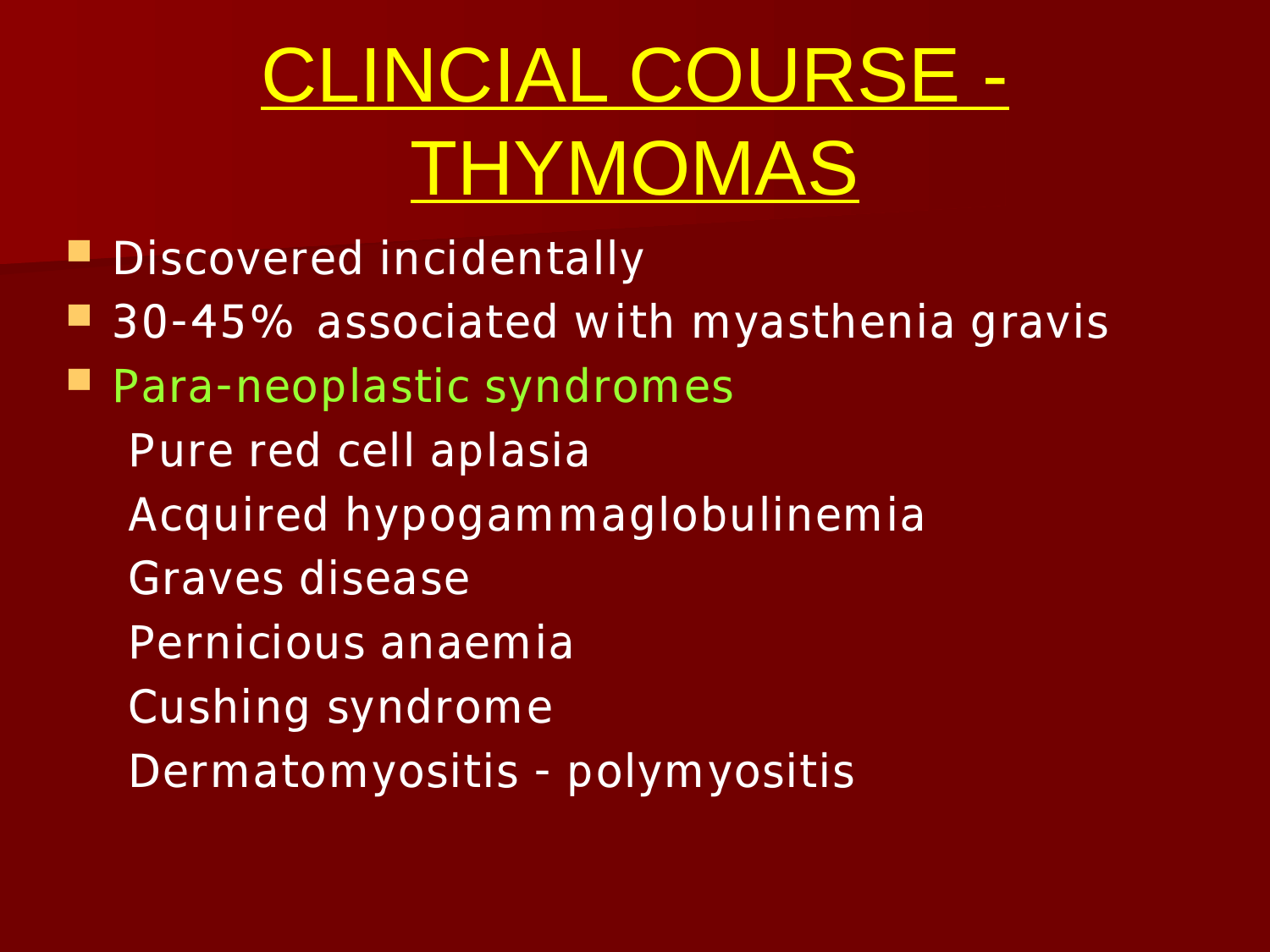

# CLINCIAL COURSE - THYMOMAS
Discovered incidentally
30-45% associated with myasthenia gravis
Para-neoplastic syndromes
Pure red cell aplasia
Acquired hypogammaglobulinemia
Graves disease
Pernicious anaemia
Cushing syndrome
Dermatomyositis - polymyositis